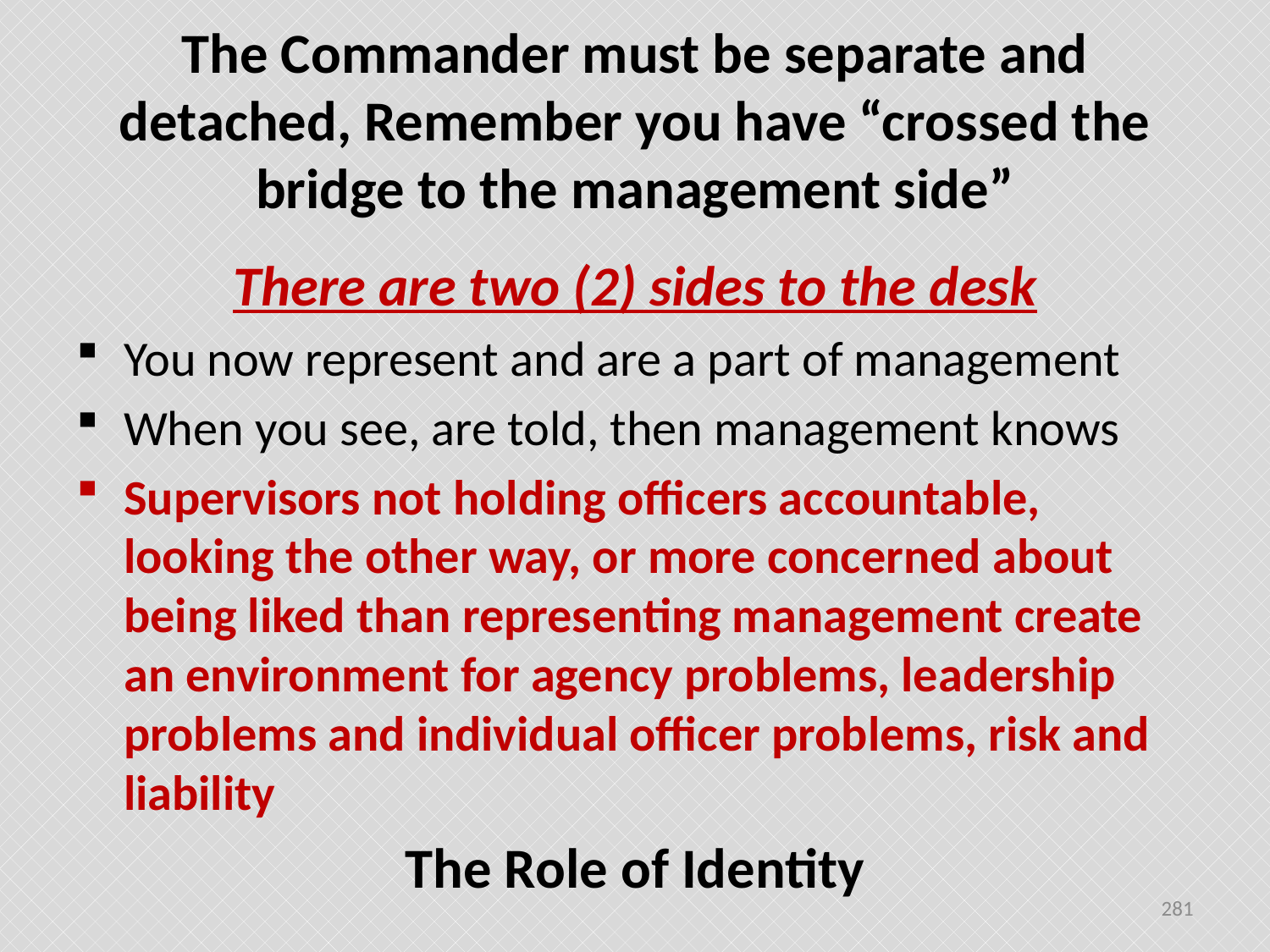

# The Commander must be separate and detached, Remember you have “crossed the bridge to the management side”
There are two (2) sides to the desk
You now represent and are a part of management
When you see, are told, then management knows
Supervisors not holding officers accountable, looking the other way, or more concerned about being liked than representing management create an environment for agency problems, leadership problems and individual officer problems, risk and liability
The Role of Identity
281